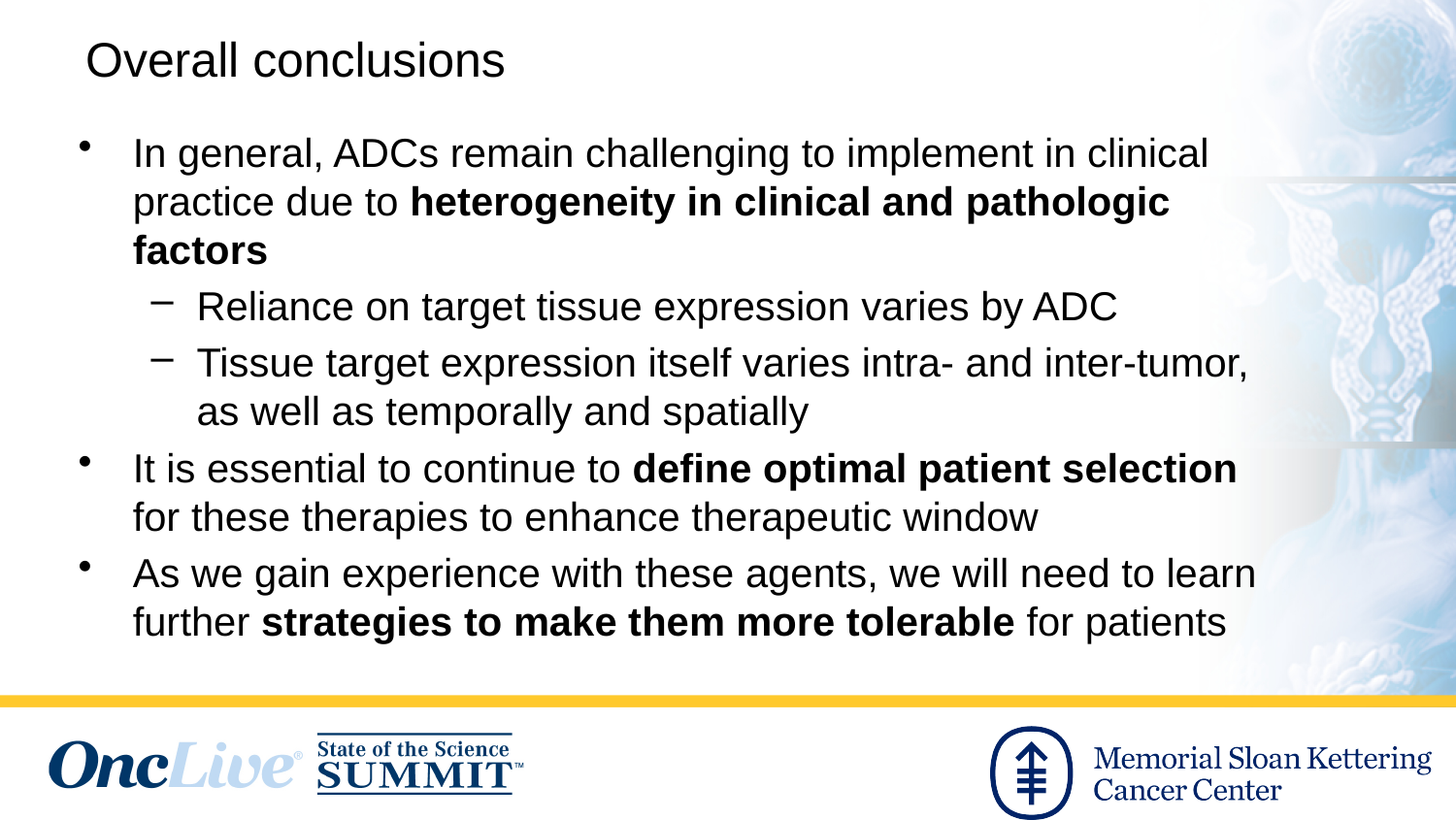

# Overall conclusions
Overall conclusions
In general, ADCs remain challenging to implement in clinical practice due to heterogeneity in clinical and pathologic factors
Reliance on target tissue expression varies by ADC
Tissue target expression itself varies intra- and inter-tumor, as well as temporally and spatially
It is essential to continue to define optimal patient selection for these therapies to enhance therapeutic window
As we gain experience with these agents, we will need to learn further strategies to make them more tolerable for patients